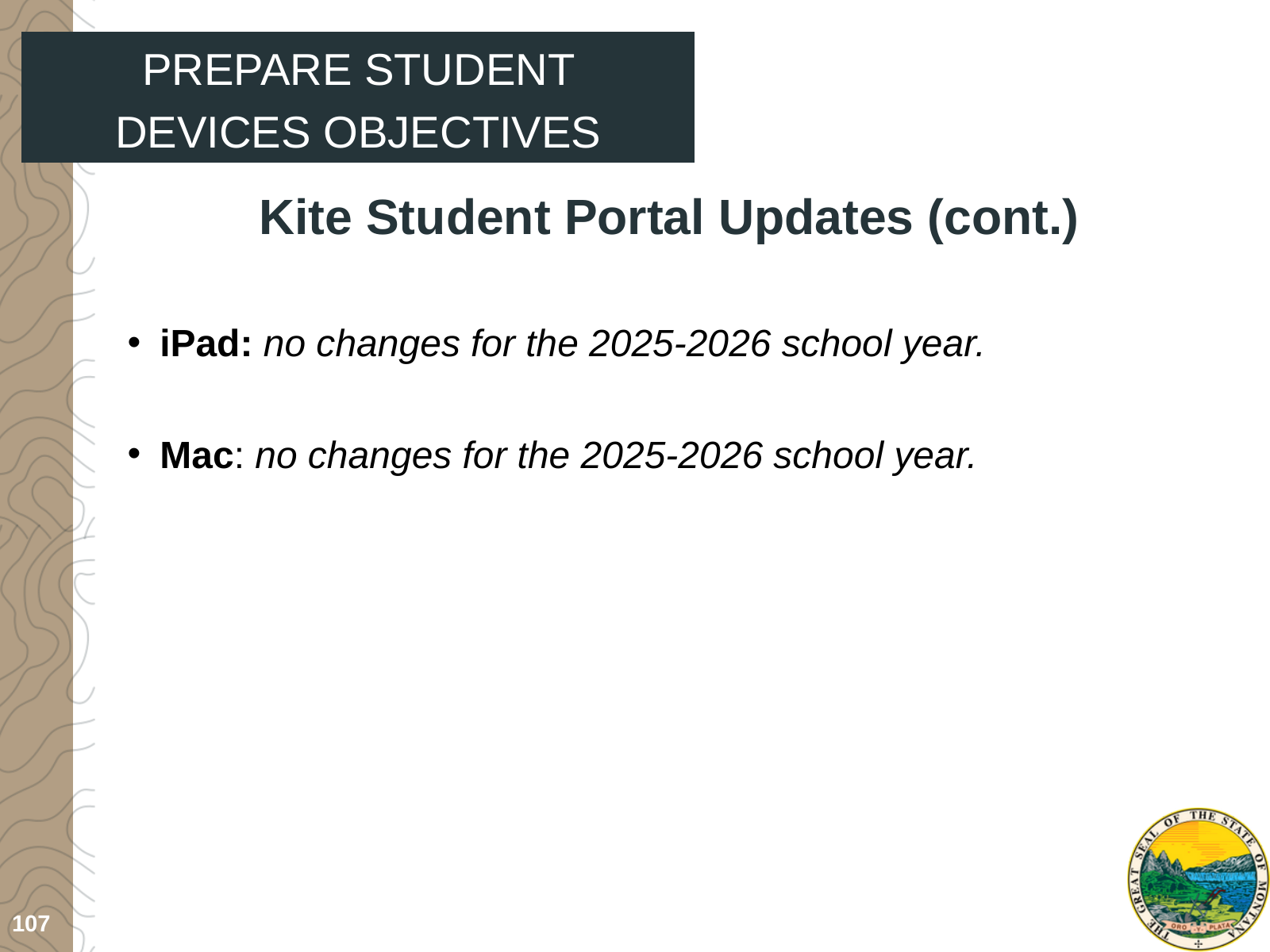

PREPARE STUDENT DEVICES OBJECTIVES

Kite Student Portal Updates (cont.)
iPad: no changes for the 2025-2026 school year.

Mac: no changes for the 2025-2026 school year.

107